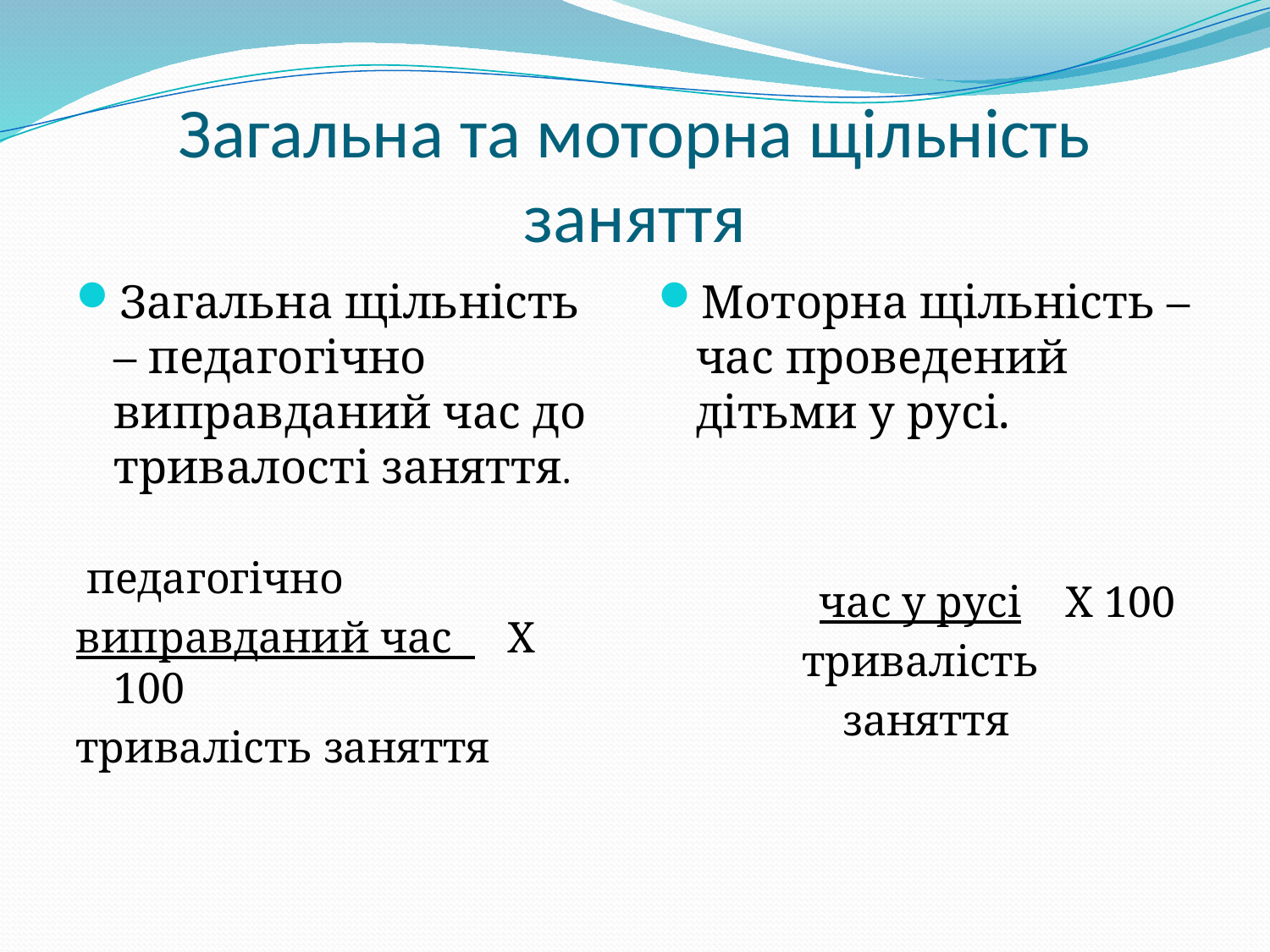

# Загальна та моторна щільність заняття
Загальна щільність – педагогічно виправданий час до тривалості заняття.

 педагогічно
виправданий час     Х  100
тривалість заняття

Моторна щільність – час проведений дітьми у русі.

             час у русі    Х 100
тривалість
заняття